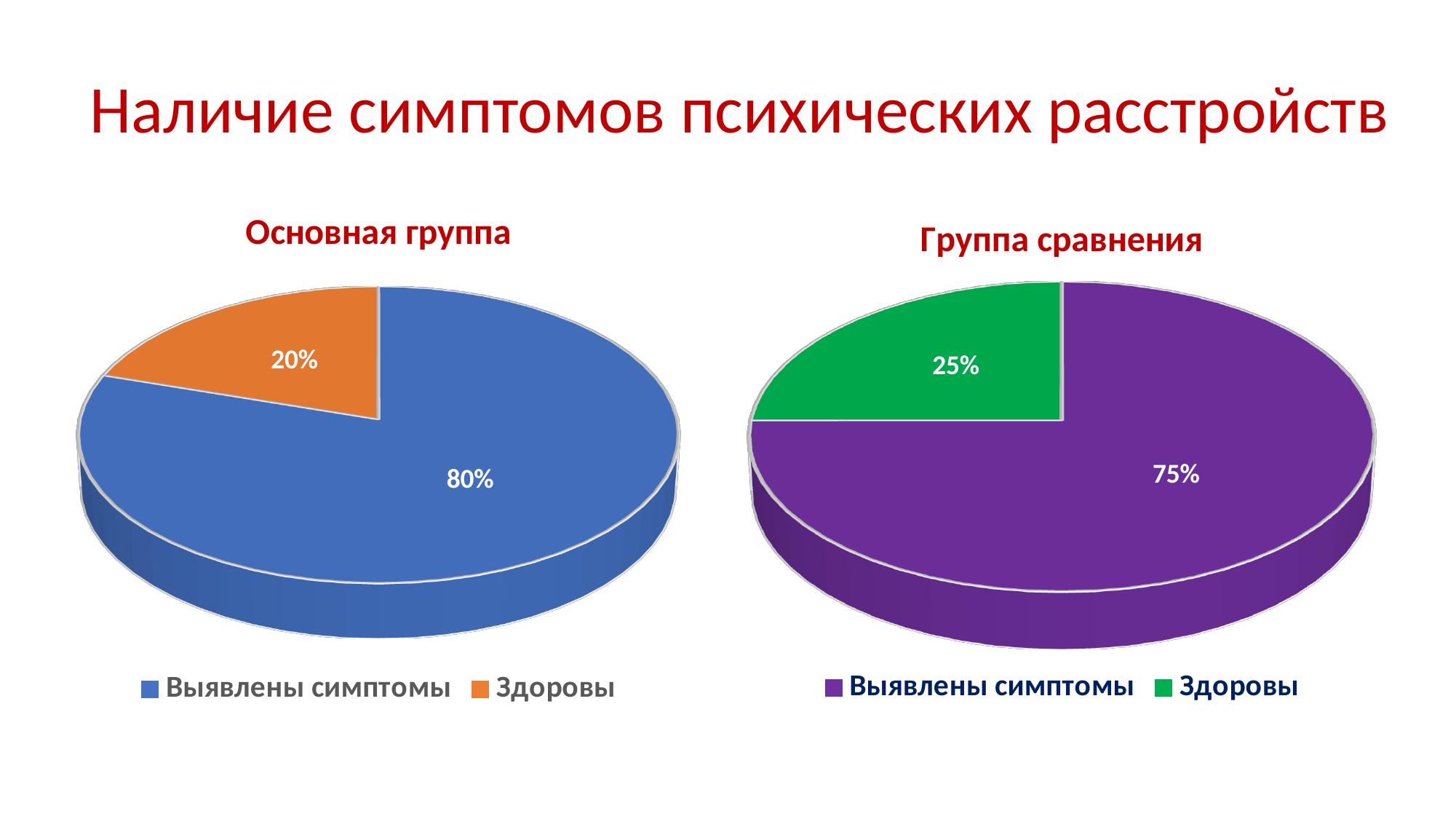

# Наличие симптомов психических расстройств

[unsupported chart]

[unsupported chart]